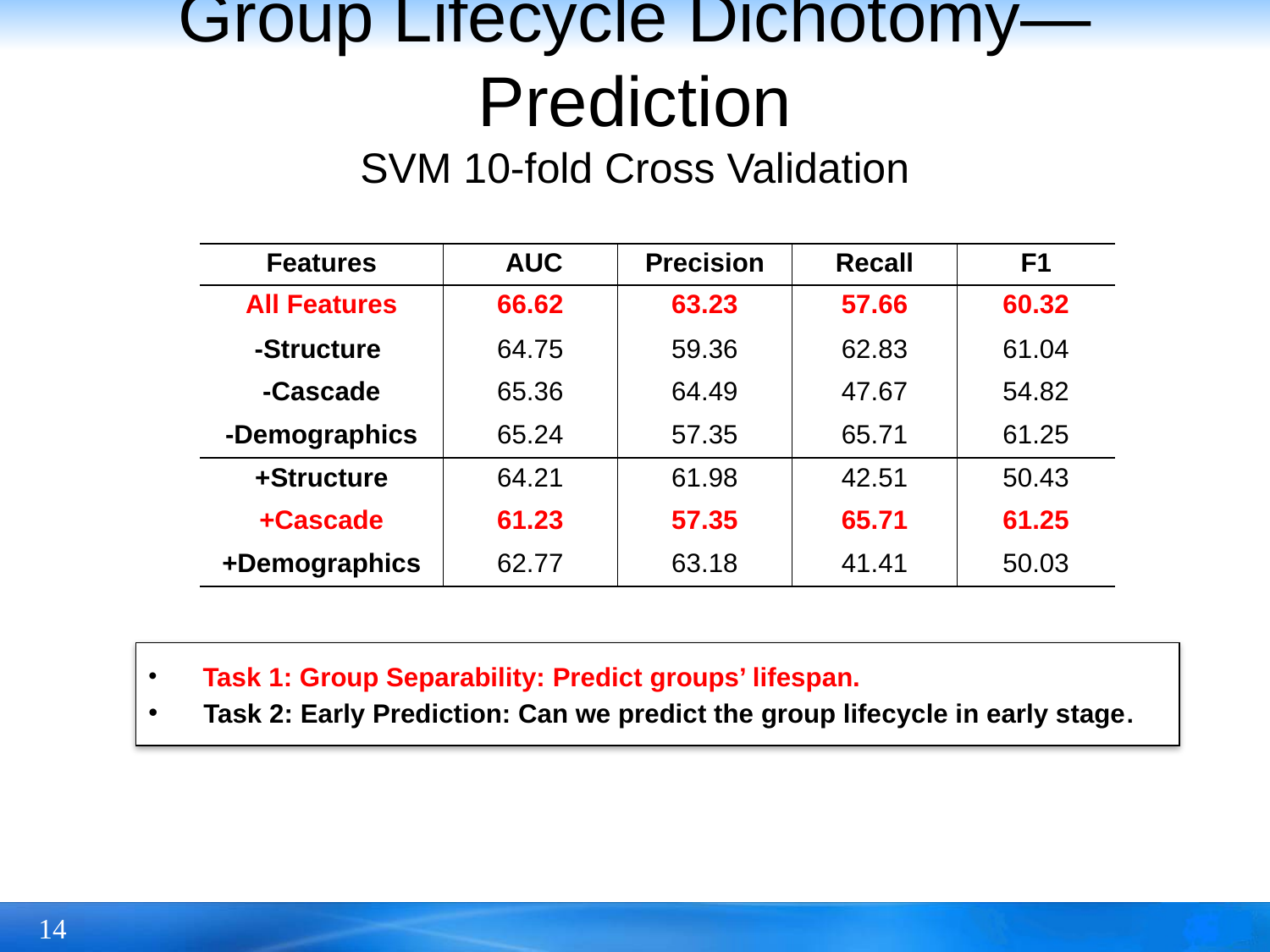

# Group Lifecycle Dichotomy—Prediction SVM 10-fold Cross Validation
| Features | AUC | Precision | Recall | F1 |
| --- | --- | --- | --- | --- |
| All Features | 66.62 | 63.23 | 57.66 | 60.32 |
| -Structure | 64.75 | 59.36 | 62.83 | 61.04 |
| -Cascade | 65.36 | 64.49 | 47.67 | 54.82 |
| -Demographics | 65.24 | 57.35 | 65.71 | 61.25 |
| +Structure | 64.21 | 61.98 | 42.51 | 50.43 |
| +Cascade | 61.23 | 57.35 | 65.71 | 61.25 |
| +Demographics | 62.77 | 63.18 | 41.41 | 50.03 |
| All Features | 66.62 | 63.23 | 57.66 | 60.32 |
| --- | --- | --- | --- | --- |
| +Cascade | 61.23 | 57.35 | 65.71 | 61.25 |
| --- | --- | --- | --- | --- |
 Task 1: Group Separability: Predict groups’ lifespan.
 Task 2: Early Prediction: Can we predict the group lifecycle in early stage.